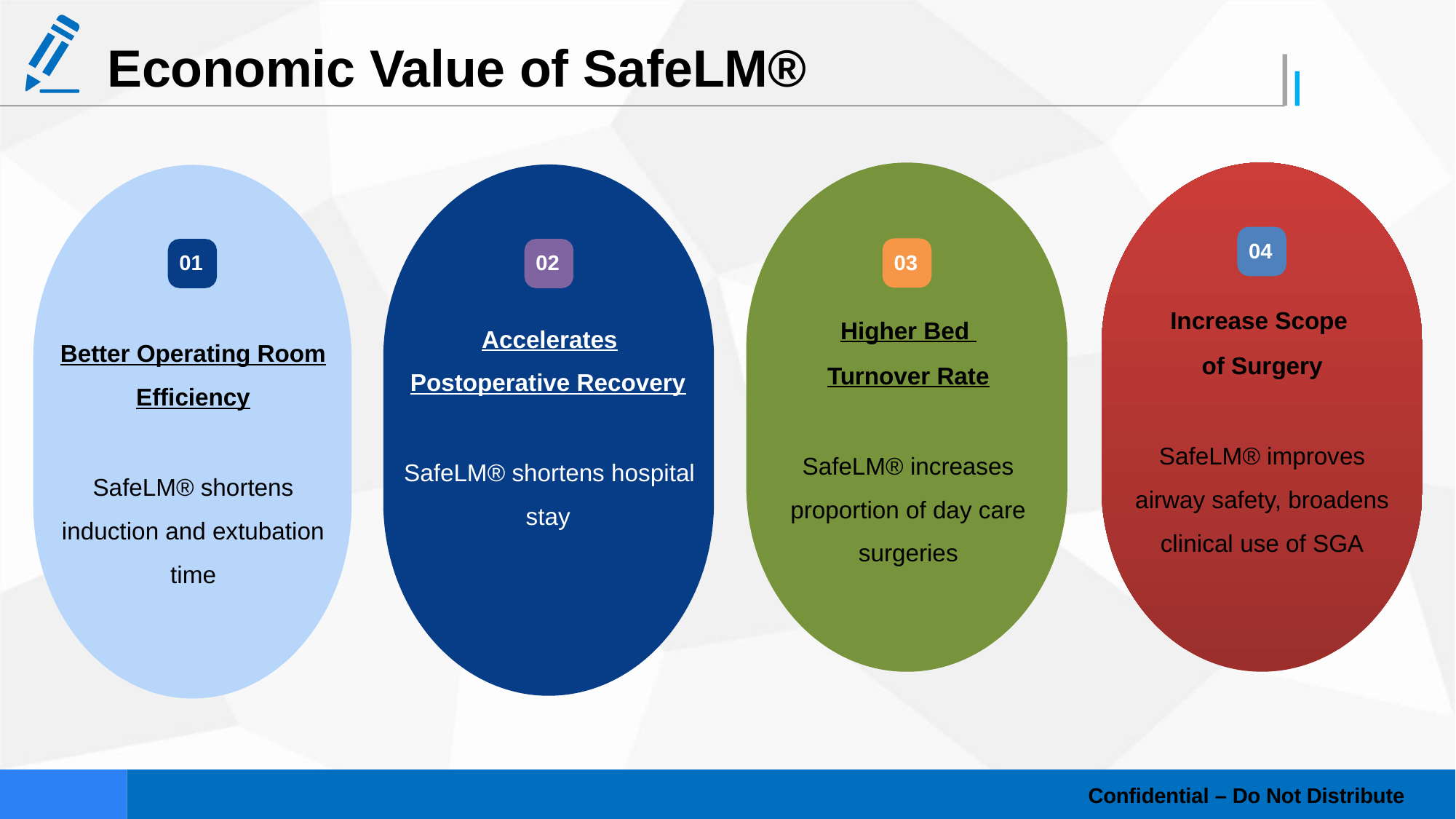

# Economic Value of SafeLM®

Higher Bed
Turnover Rate

SafeLM® increases proportion of day care surgeries

Accelerates Postoperative Recovery

SafeLM® shortens hospital stay

Better Operating Room Efficiency

SafeLM® shortens induction and extubation time

04

03

01

02
Increase Scope
of Surgery

SafeLM® improves airway safety, broadens clinical use of SGA
Confidential – Do Not Distribute